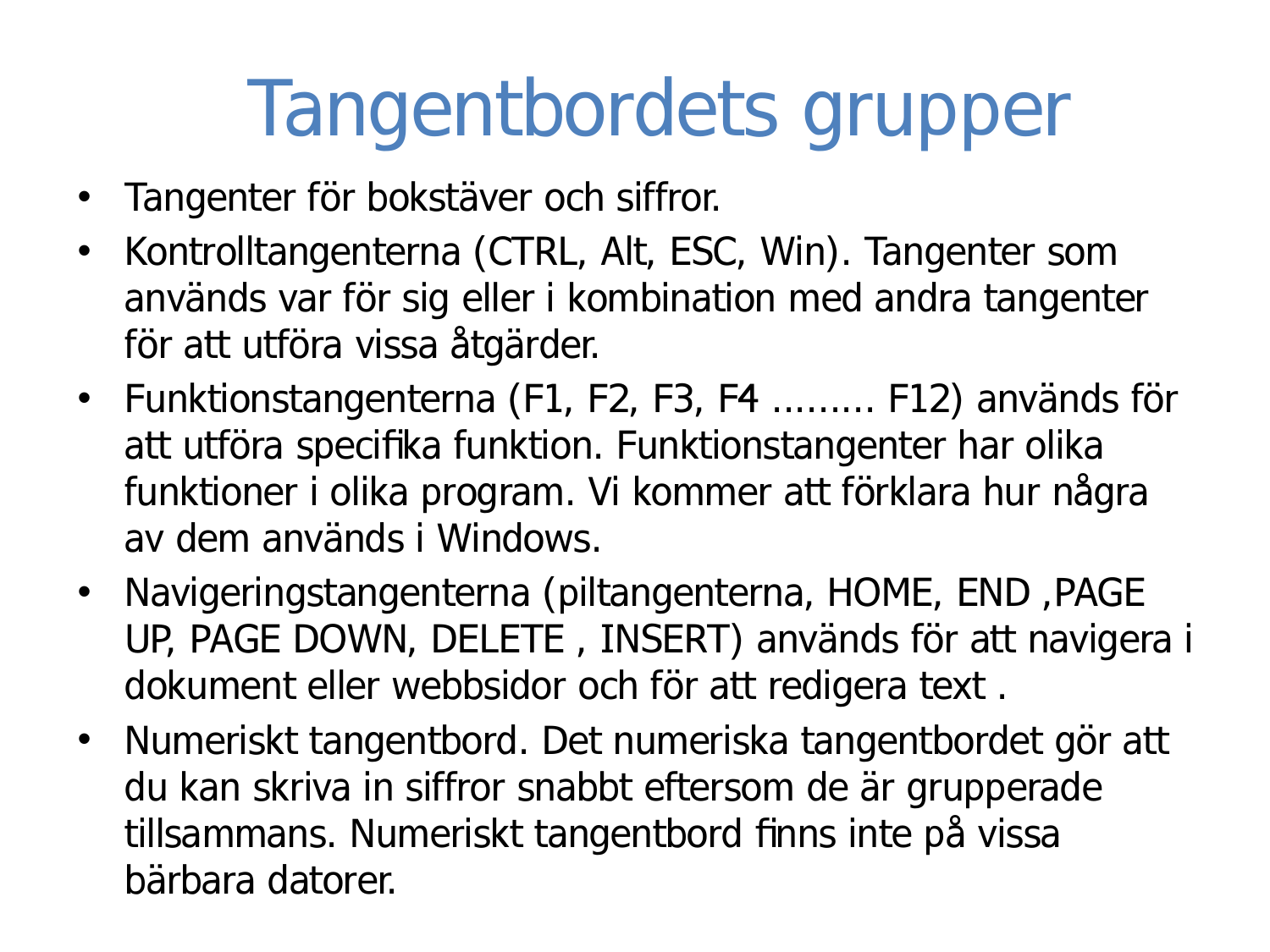

Tangentbordets grupper
Tangenter för bokstäver och siffror.
Kontrolltangenterna (CTRL, Alt, ESC, Win). Tangenter som används var för sig eller i kombination med andra tangenter för att utföra vissa åtgärder.
Funktionstangenterna (F1, F2, F3, F4 ......... F12) används för att utföra specifika funktion. Funktionstangenter har olika funktioner i olika program. Vi kommer att förklara hur några av dem används i Windows.
Navigeringstangenterna (piltangenterna, HOME, END ,PAGE UP, PAGE DOWN, DELETE , INSERT) används för att navigera i dokument eller webbsidor och för att redigera text .
Numeriskt tangentbord. Det numeriska tangentbordet gör att du kan skriva in siffror snabbt eftersom de är grupperade tillsammans. Numeriskt tangentbord finns inte på vissa bärbara datorer.